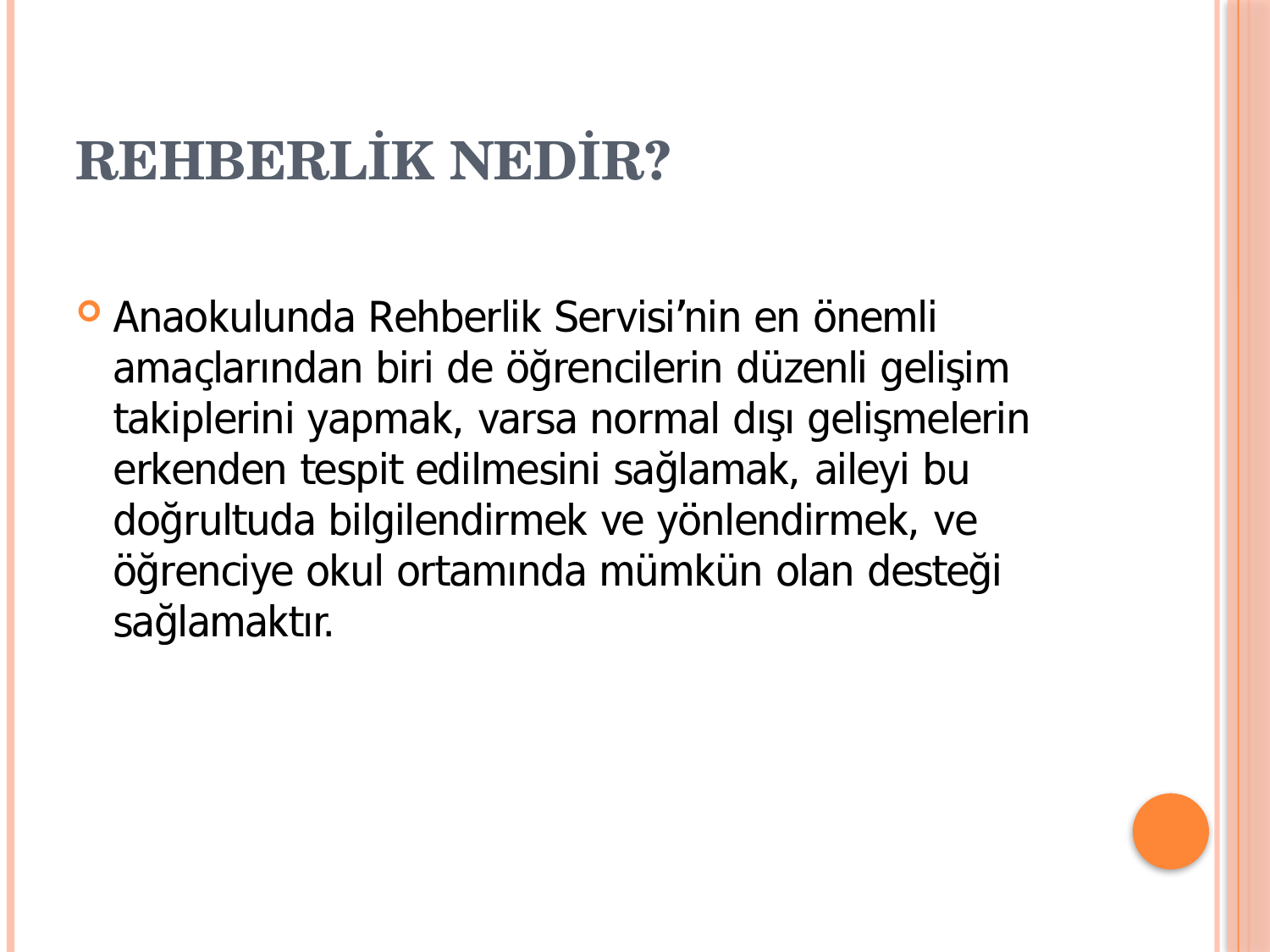

# REHBERLİK NEDİR?

Anaokulunda Rehberlik Servisi’nin en önemli amaçlarından biri de öğrencilerin düzenli gelişim takiplerini yapmak, varsa normal dışı gelişmelerin erkenden tespit edilmesini sağlamak, aileyi bu doğrultuda bilgilendirmek ve yönlendirmek, ve öğrenciye okul ortamında mümkün olan desteği sağlamaktır.